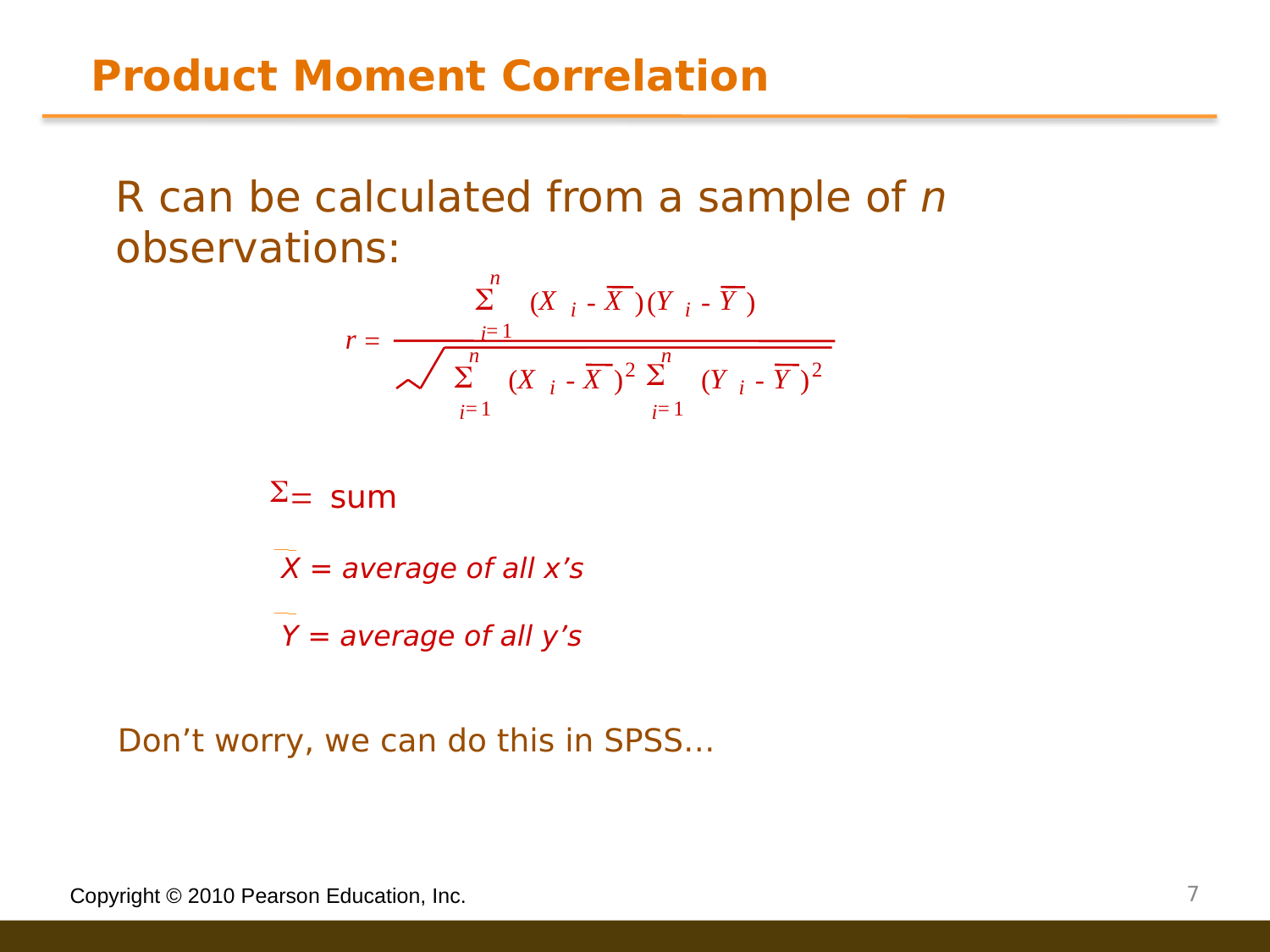

Product Moment Correlation
R can be calculated from a sample of n observations:
n
S
X
X
Y
Y
(
-
)
(
-
)

i
i
=
1
i
r
=

n
n

S
S
2
2
X
X
Y
Y
(
-
)
(
-
)

i
i

=
1
=
1
i
i
n
D
i
v
i
s
i
o
n
o
f
t
h
e
n
u
m
e
r
a
t
o
r
a
n
d
d
e
n
o
m
i
n
a
t
o
r
b
y
(
-
1
)
g
i
v
e
s
n
X
X
Y
Y
(
-
)
(
-
)

S
i
i
n
-
1

=
1
i
r
=

2
2
n
n

X
X
Y
Y
(
-
)
(
-
)

S
S
i
i

n
n
-
1
-
1

=
1
=
1
i
i
C
O
V
x
y
=
S
S

x
y

= sum
X = average of all x’s

Y = average of all y’s

Don’t worry, we can do this in SPSS…
7